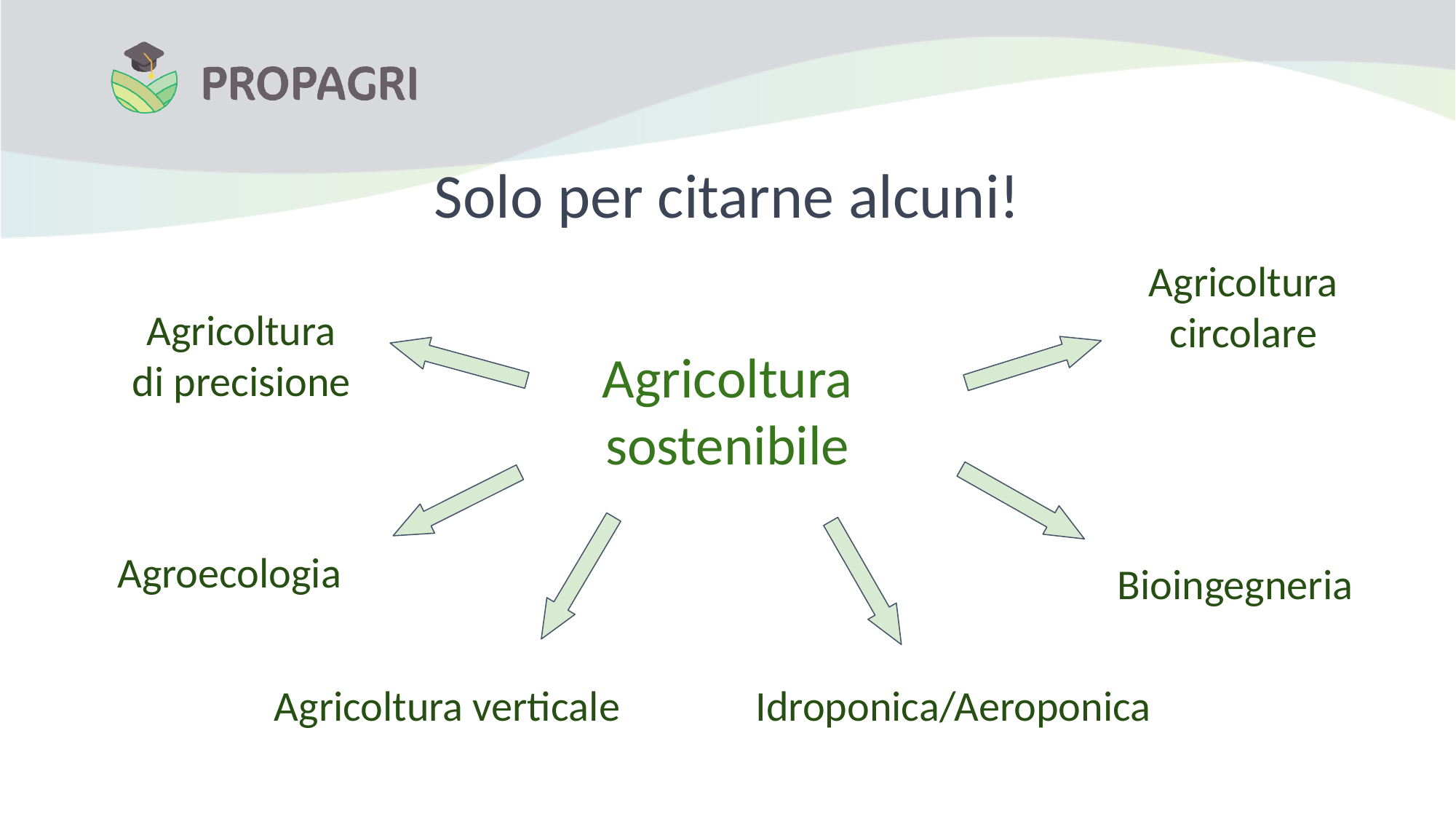

# Solo per citarne alcuni!
Agricoltura circolare
Agricoltura di precisione
Agricoltura sostenibile

Agroecologia
Bioingegneria

Agricoltura verticale
Idroponica/Aeroponica